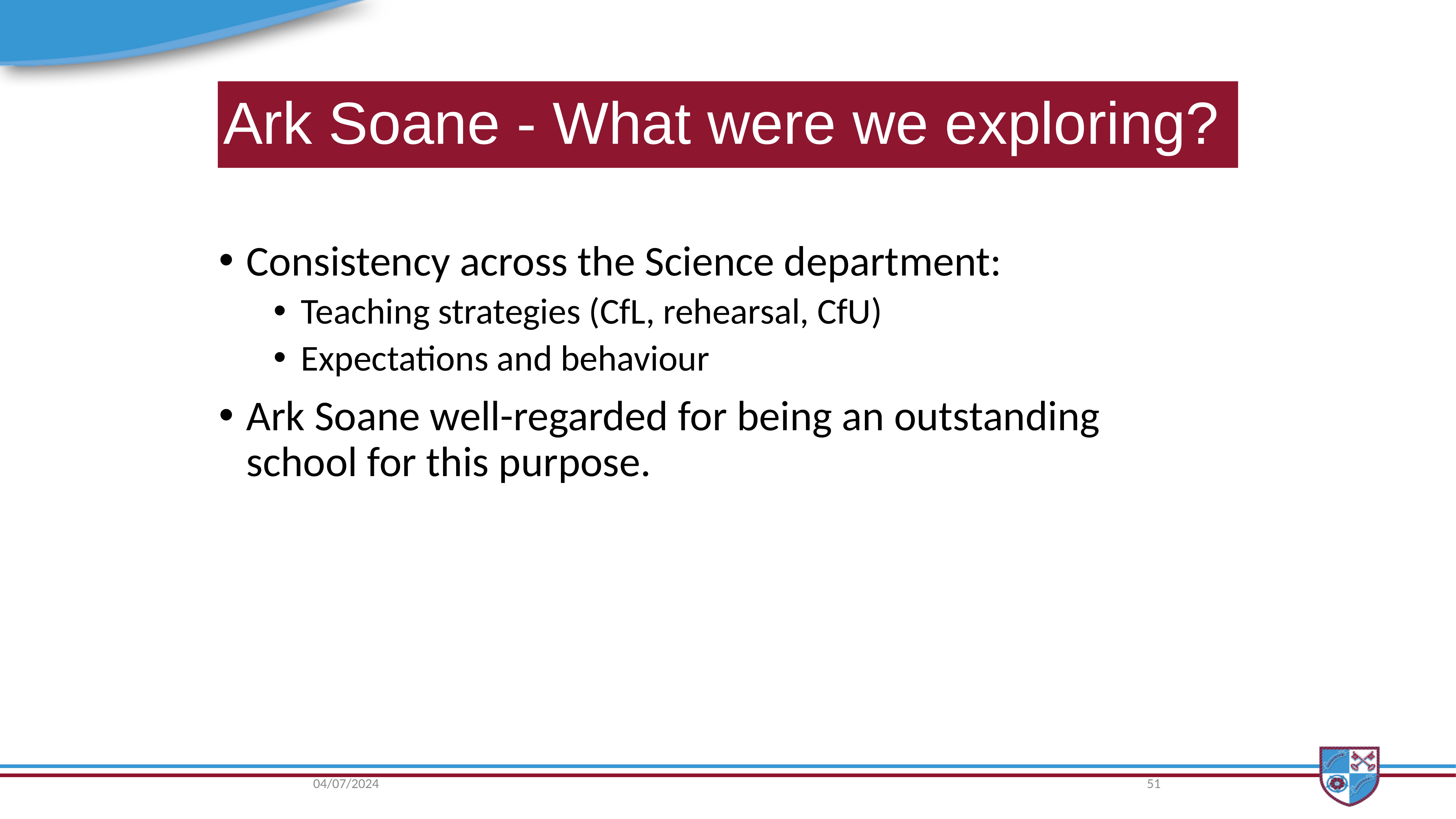

# Ark Soane - What were we exploring?

Consistency across the Science department:
Teaching strategies (CfL, rehearsal, CfU)
Expectations and behaviour
Ark Soane well-regarded for being an outstanding school for this purpose.